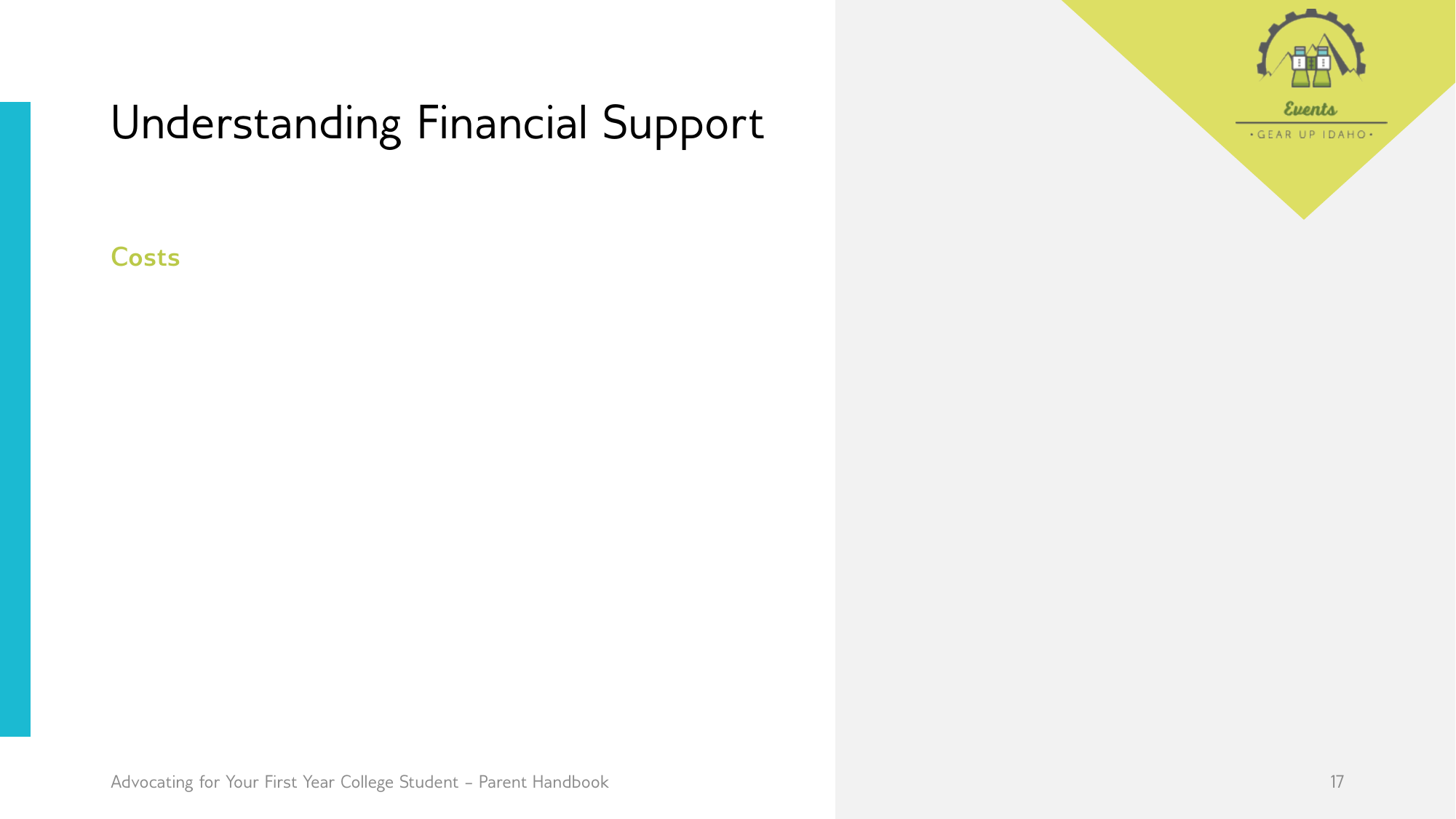

# Understanding Financial Support
Costs
Advocating for Your First Year College Student – Parent Handbook
17